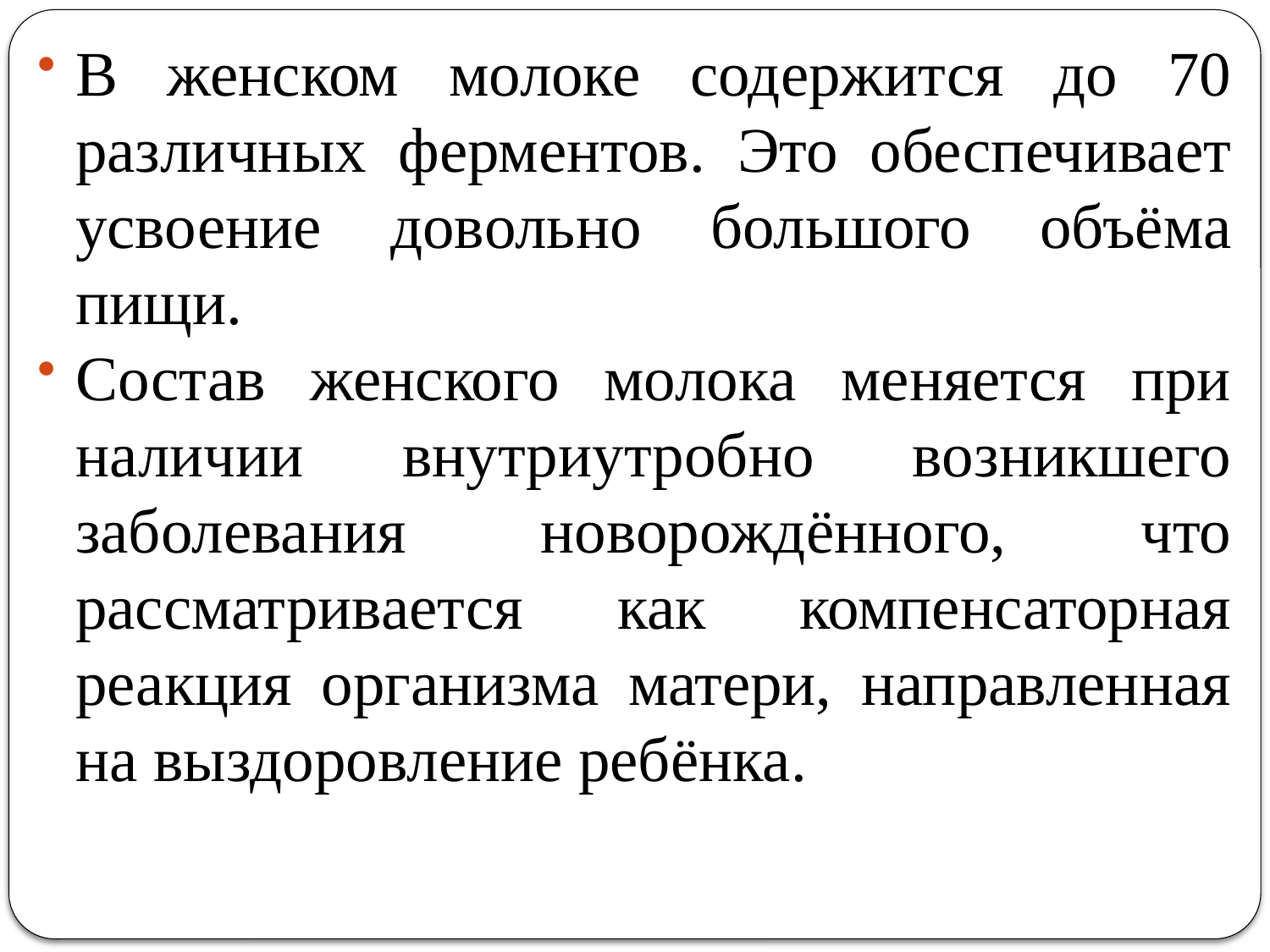

В женском молоке содержится до 70 различных ферментов. Это обеспечивает усвоение довольно большого объёма пищи.
Состав женского молока меняется при наличии внутриутробно возникшего заболевания новорождённого, что рассматривается как компенсаторная реакция организма матери, направленная на выздоровление ребёнка.